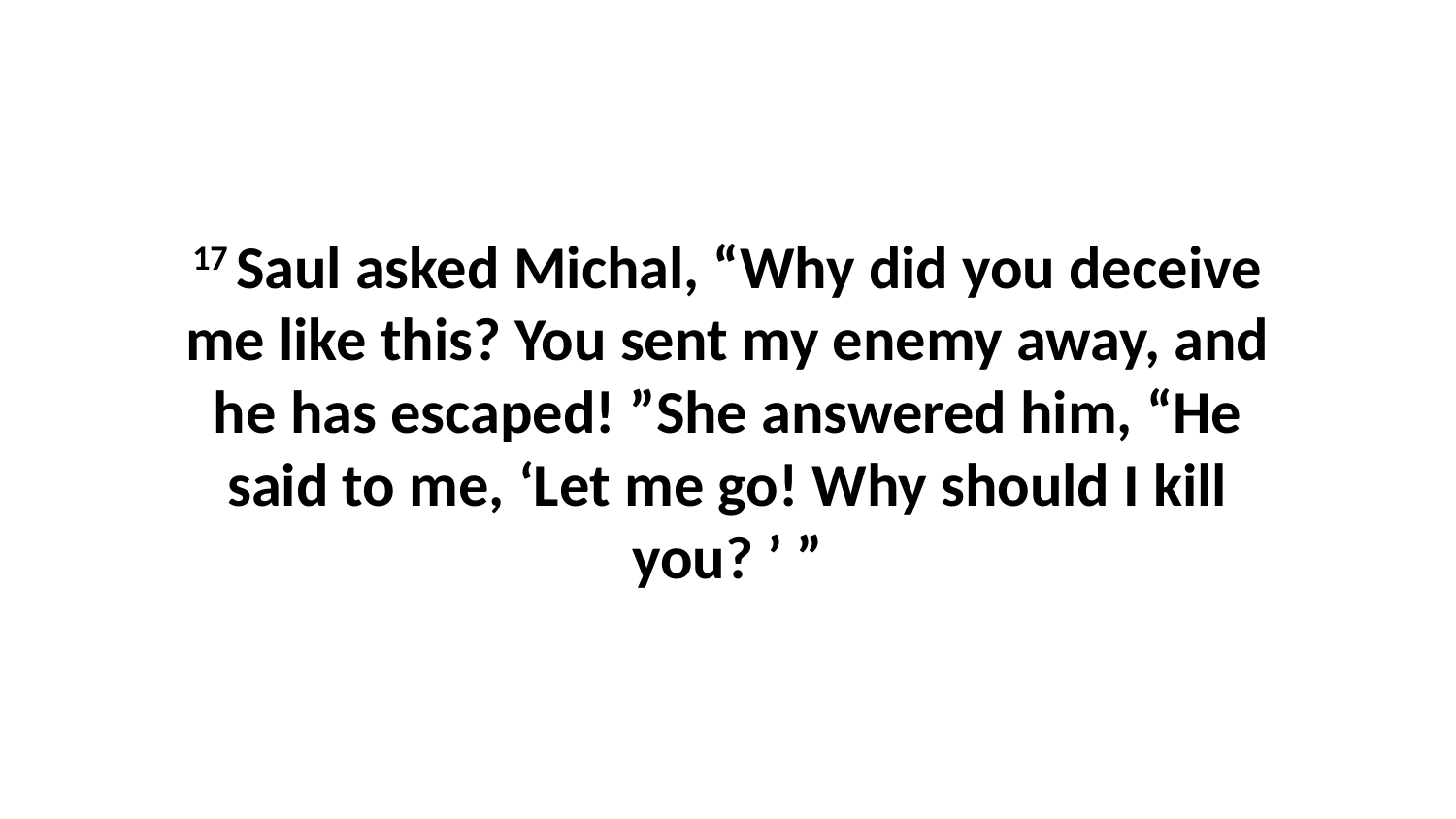

17 Saul asked Michal, “Why did you deceive me like this? You sent my enemy away, and he has escaped! ”She answered him, “He said to me, ‘Let me go! Why should I kill you? ’ ”